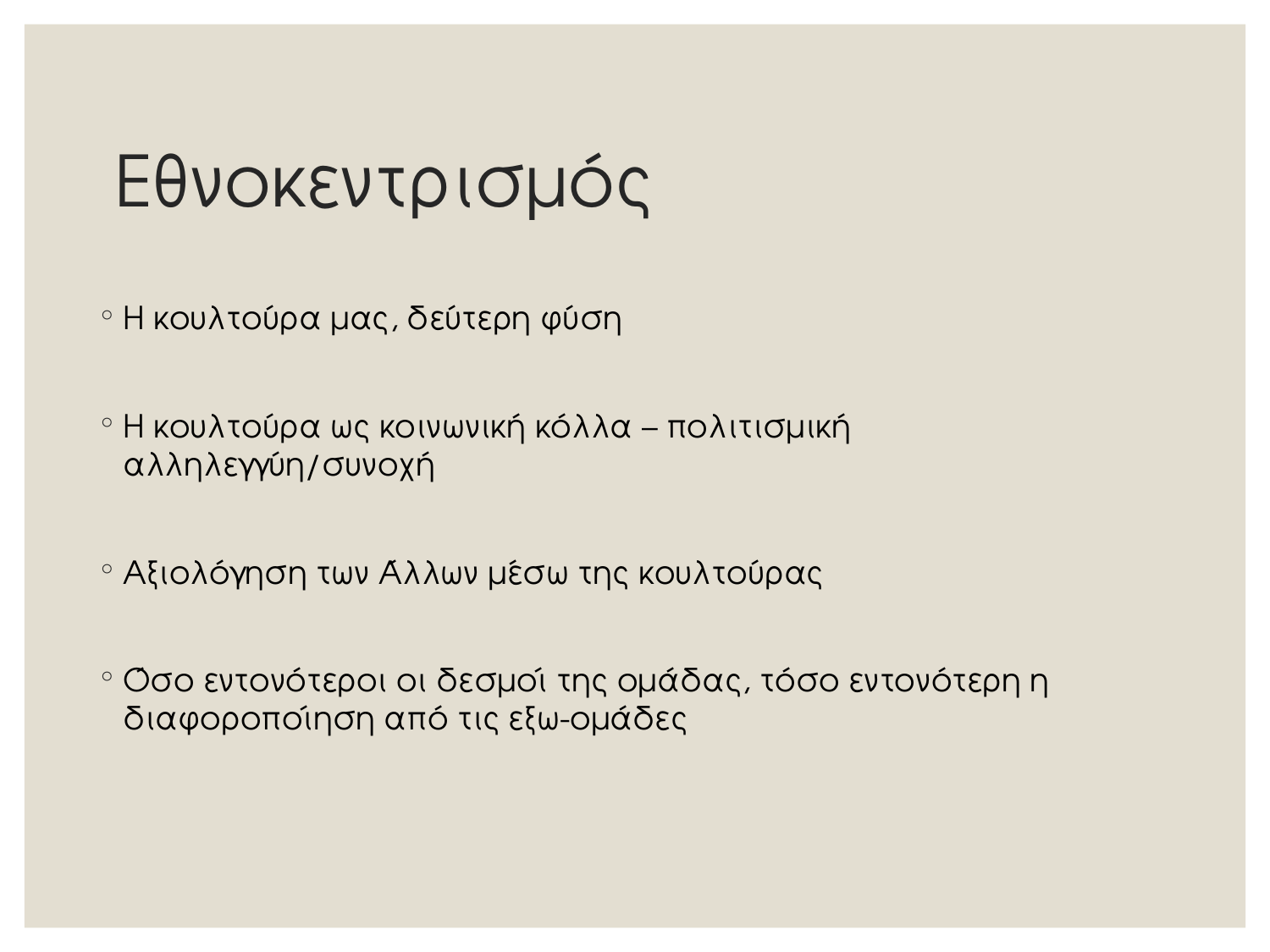

# Εθνοκεντρισμός
Η κουλτούρα μας, δεύτερη φύση

Η κουλτούρα ως κοινωνική κόλλα – πολιτισμική αλληλεγγύη/συνοχή

Αξιολόγηση των Άλλων μέσω της κουλτούρας

Όσο εντονότεροι οι δεσμοί της ομάδας, τόσο εντονότερη η διαφοροποίηση από τις εξω-ομάδες